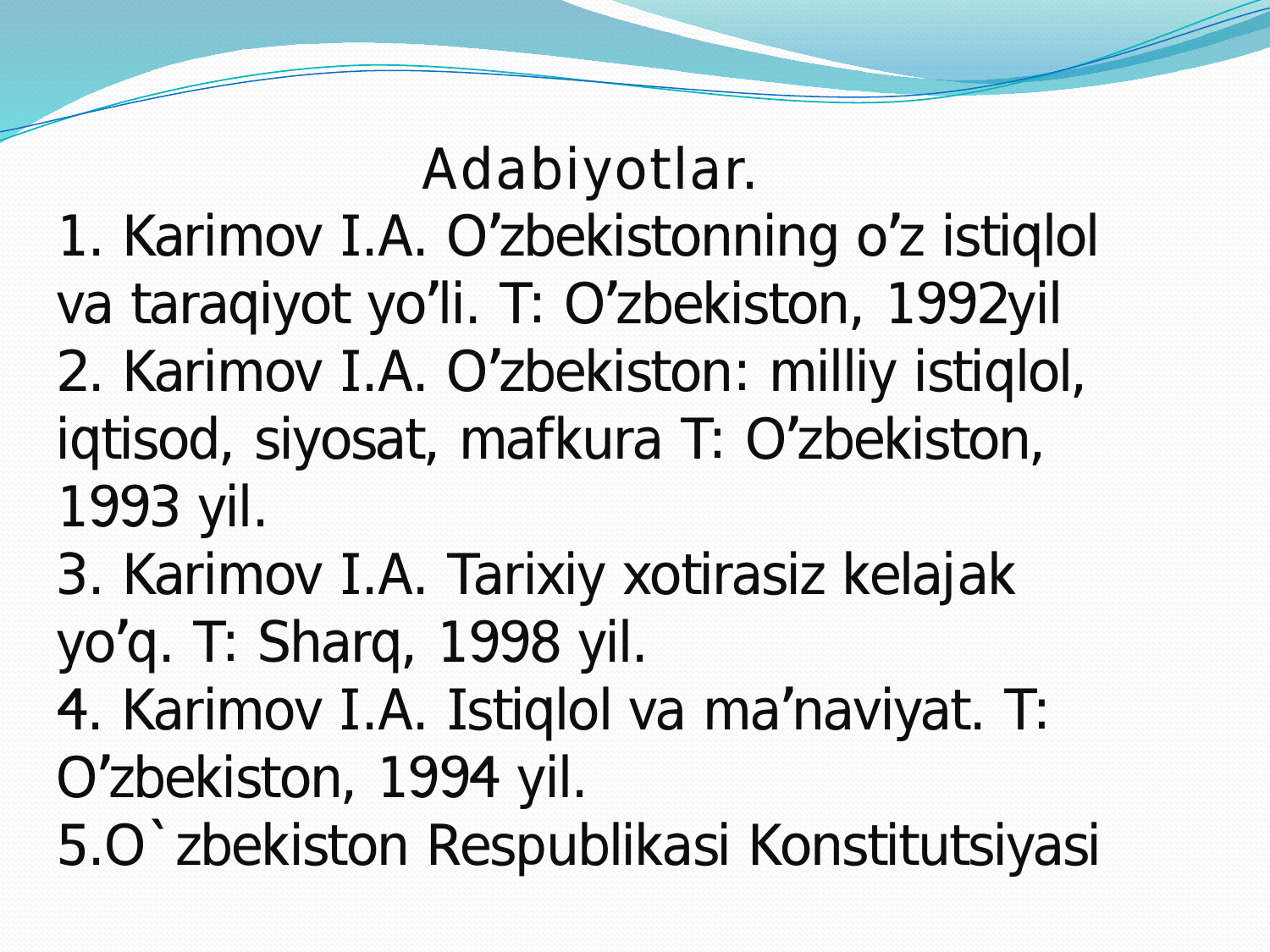

Adabiyotlar.
1. Karimov I.A. O’zbekistonning o’z istiqlol va taraqiyot yo’li. T: O’zbekiston, 1992yil
2. Karimov I.A. O’zbekiston: milliy istiqlol, iqtisod, siyosat, mafkura T: O’zbekiston, 1993 yil.
3. Karimov I.A. Tarixiy xotirasiz kelajak yo’q. T: Sharq, 1998 yil.
4. Karimov I.A. Istiqlol va ma’naviyat. T: O’zbekiston, 1994 yil.
5.O`zbekiston Respublikasi Konstitutsiyasi